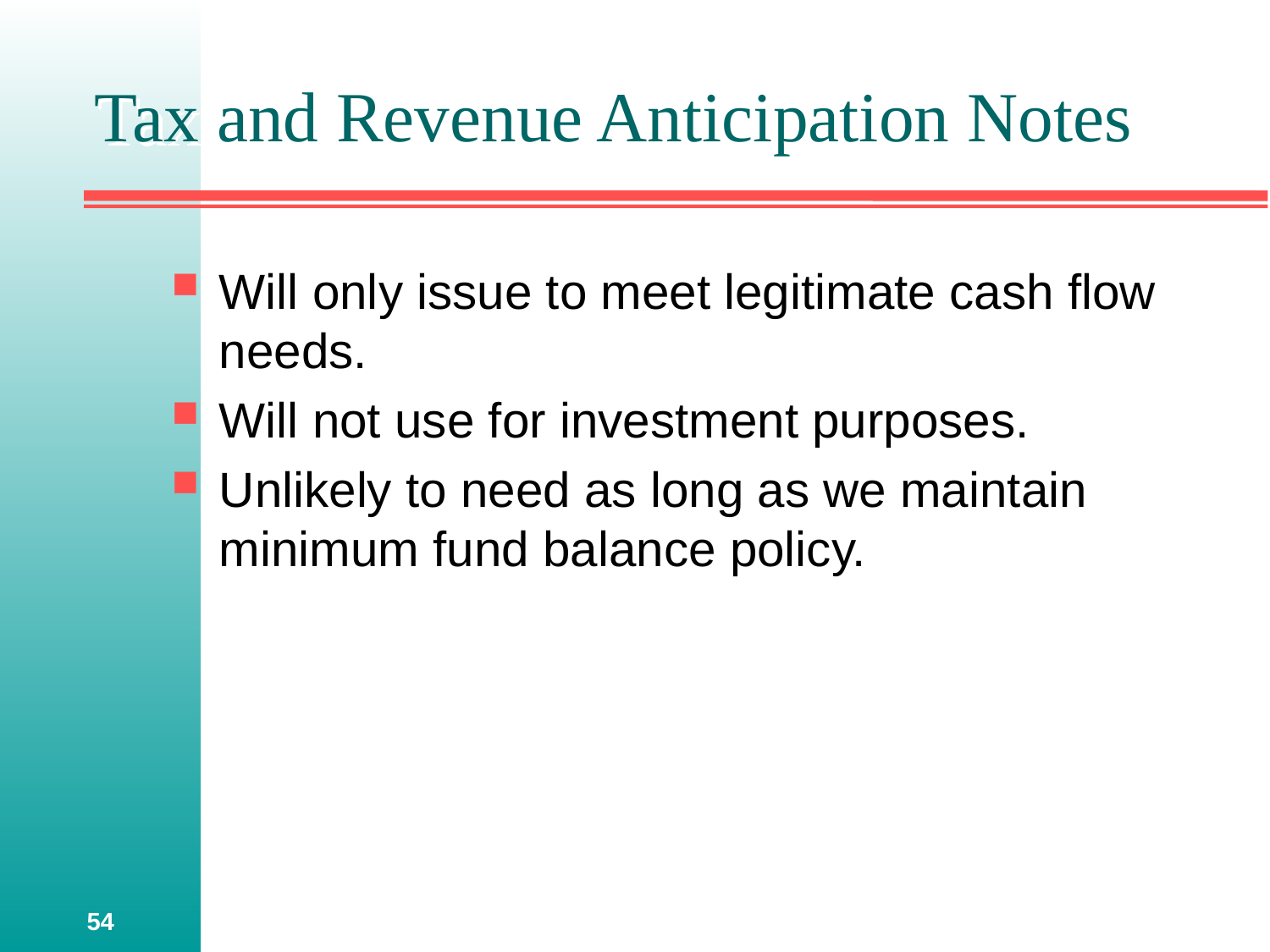

# Tax and Revenue Anticipation Notes
Will only issue to meet legitimate cash flow needs.
Will not use for investment purposes.
Unlikely to need as long as we maintain minimum fund balance policy.
54